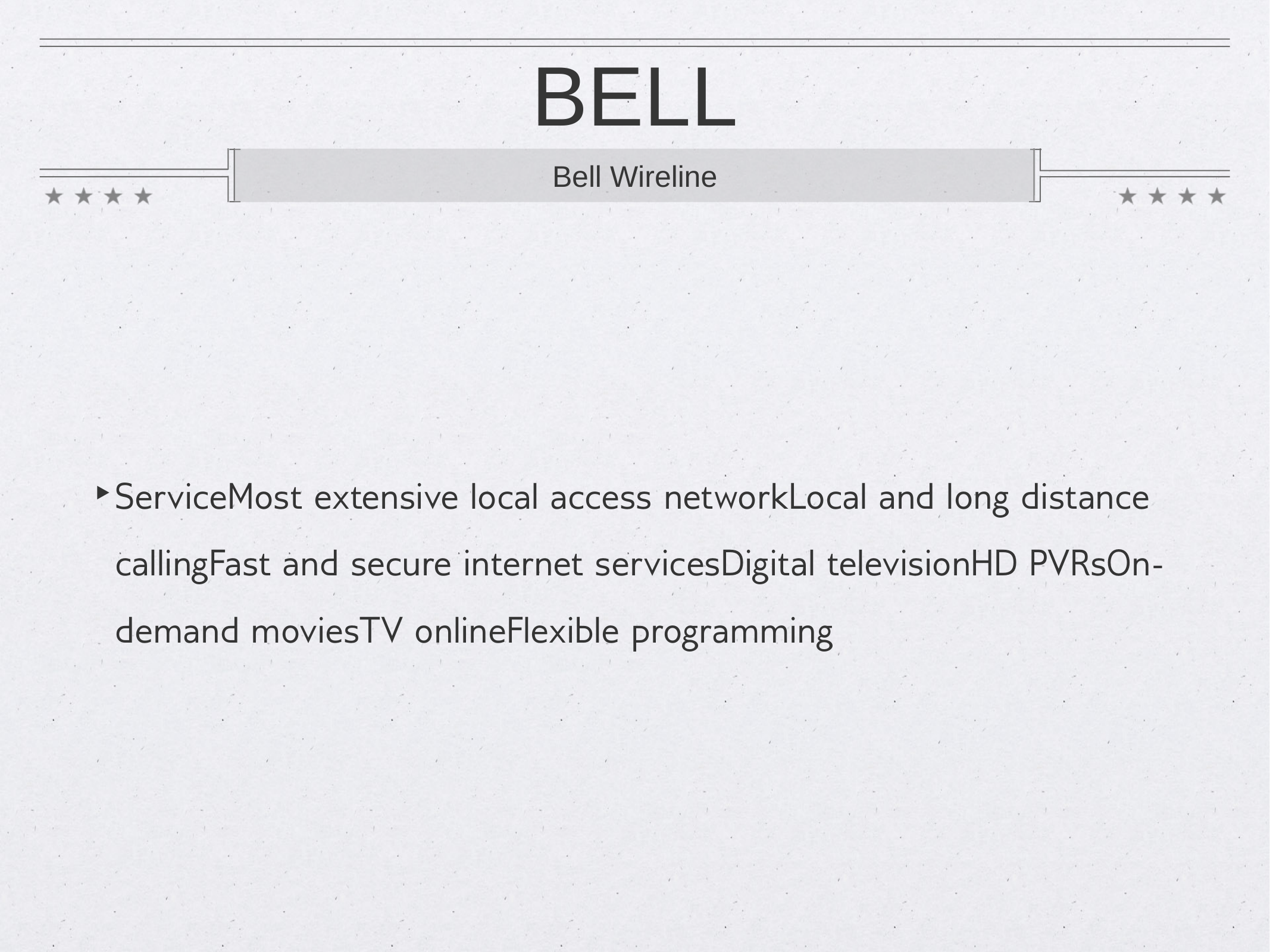

# BELL
Bell Wireline
ServiceMost extensive local access networkLocal and long distance callingFast and secure internet servicesDigital televisionHD PVRsOn-demand moviesTV onlineFlexible programming